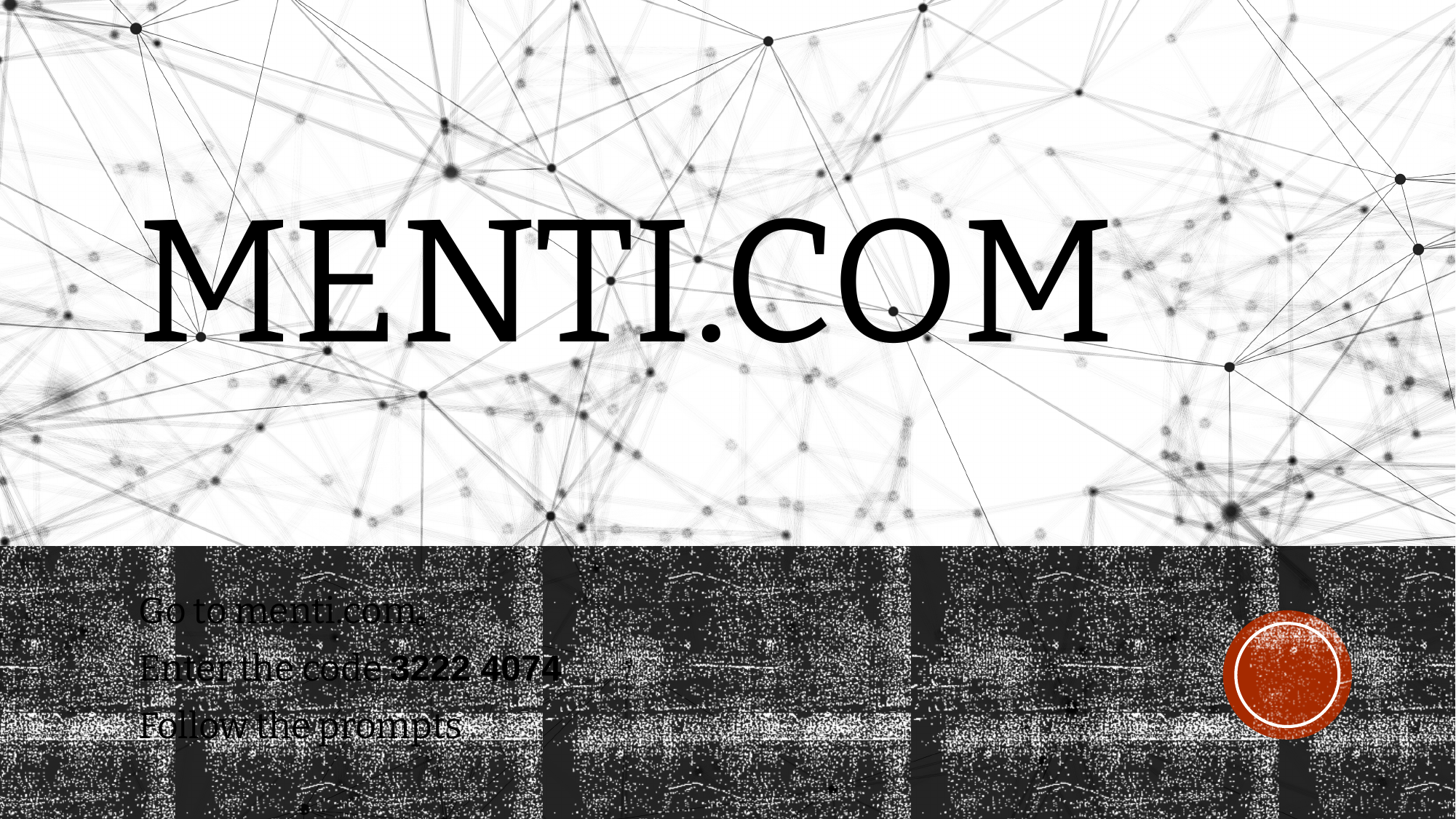

# Menti.com

Go to menti.com
Enter the code 3222 4074
Follow the prompts